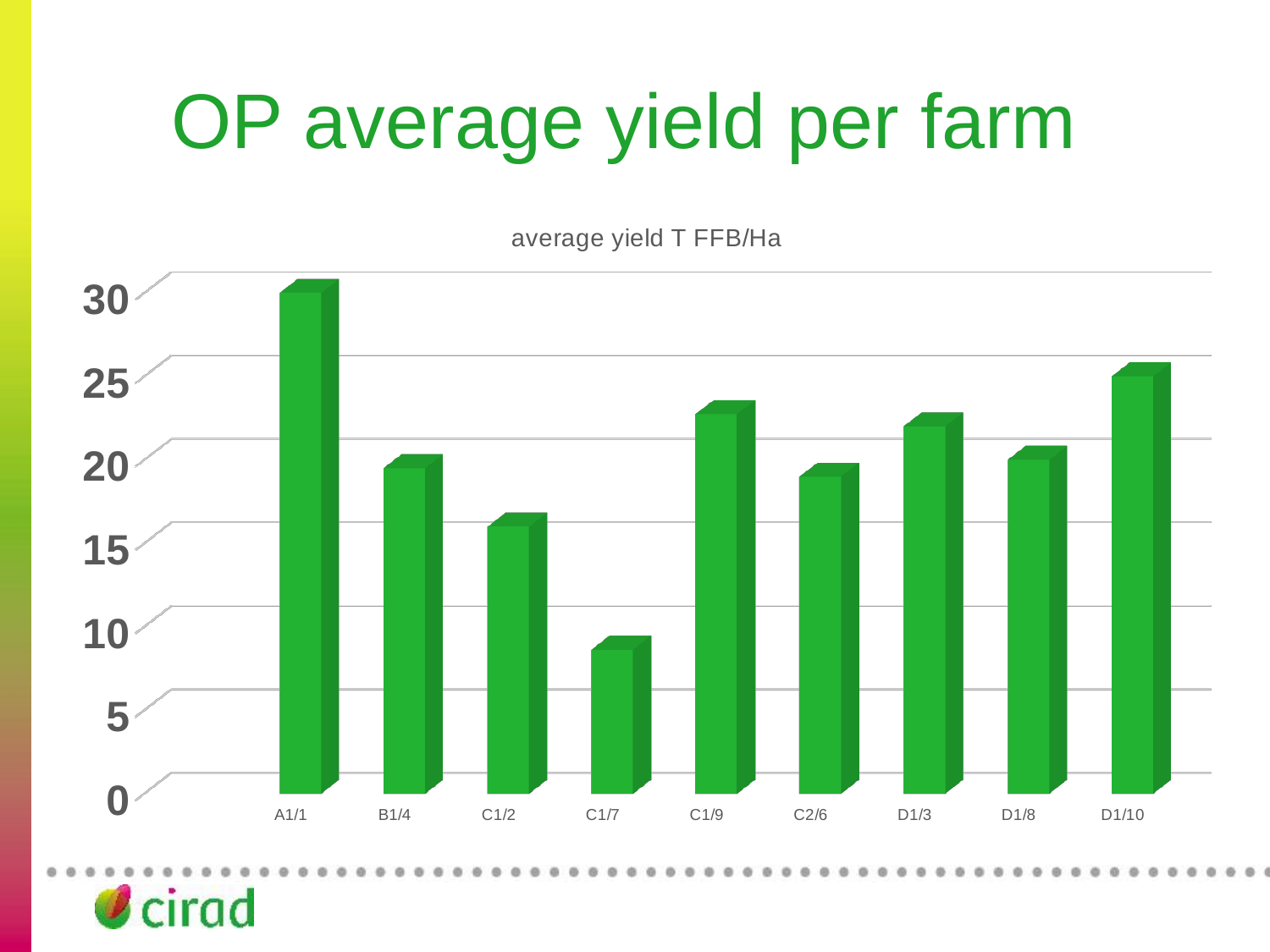

# OP average yield per farm

[unsupported chart]